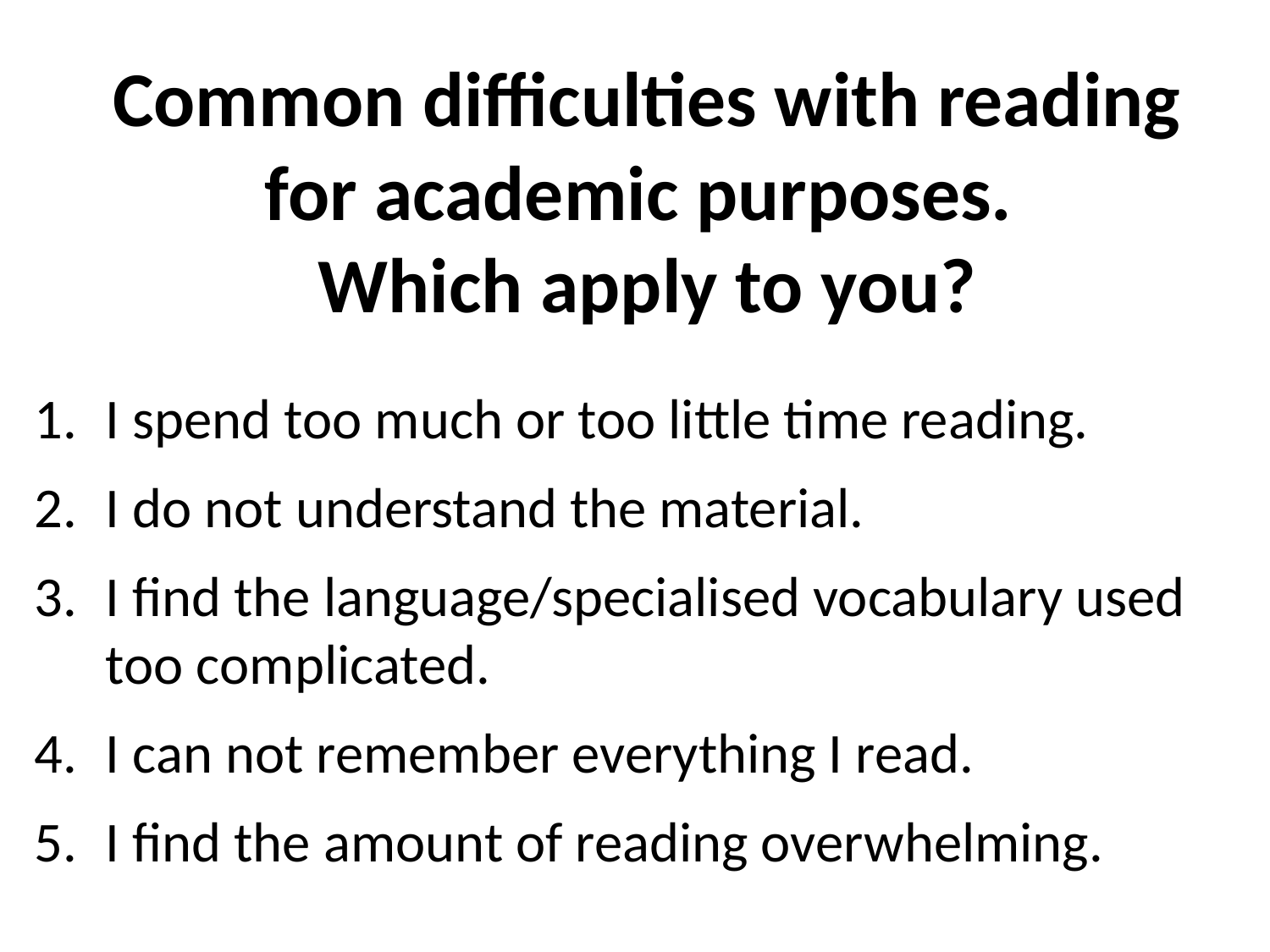

# Common difficulties with reading for academic purposes. Which apply to you?
I spend too much or too little time reading.

I do not understand the material.

I find the language/specialised vocabulary used too complicated.

I can not remember everything I read.

I find the amount of reading overwhelming.